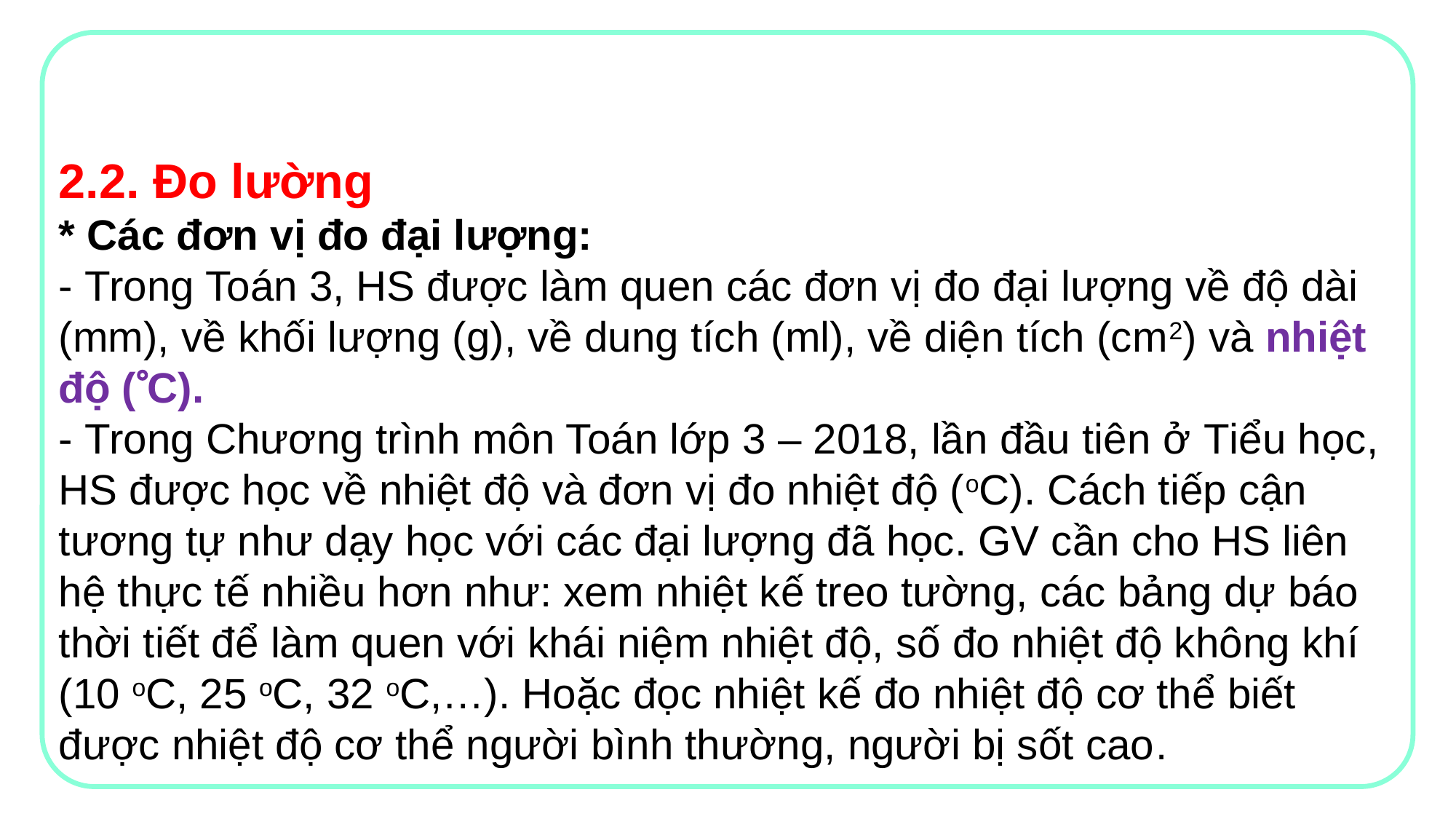

2.2. Đo lường
* Các đơn vị đo đại lượng:
- Trong Toán 3, HS được làm quen các đơn vị đo đại lượng về độ dài (mm), về khối lượng (g), về dung tích (ml), về diện tích (cm2) và nhiệt độ (°C).
- Trong Chương trình môn Toán lớp 3 – 2018, lần đầu tiên ở Tiểu học, HS được học về nhiệt độ và đơn vị đo nhiệt độ (oC). Cách tiếp cận tương tự như dạy học với các đại lượng đã học. GV cần cho HS liên hệ thực tế nhiều hơn như: xem nhiệt kế treo tường, các bảng dự báo thời tiết để làm quen với khái niệm nhiệt độ, số đo nhiệt độ không khí (10 oC, 25 oC, 32 oC,…). Hoặc đọc nhiệt kế đo nhiệt độ cơ thể biết được nhiệt độ cơ thể người bình thường, người bị sốt cao.